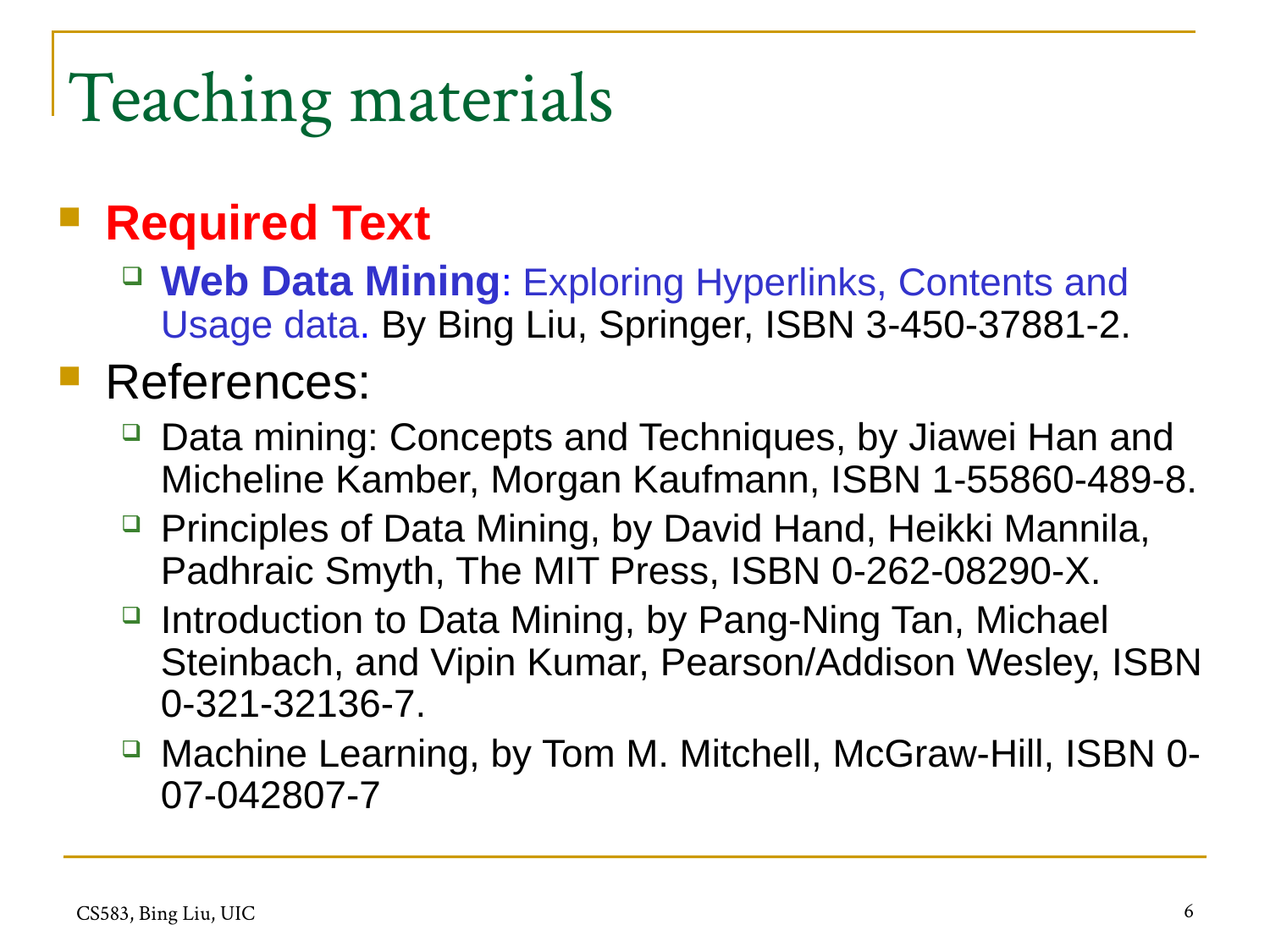

# Teaching materials
Required Text
Web Data Mining: Exploring Hyperlinks, Contents and Usage data. By Bing Liu, Springer, ISBN 3-450-37881-2.
References:
Data mining: Concepts and Techniques, by Jiawei Han and Micheline Kamber, Morgan Kaufmann, ISBN 1-55860-489-8.
Principles of Data Mining, by David Hand, Heikki Mannila, Padhraic Smyth, The MIT Press, ISBN 0-262-08290-X.
Introduction to Data Mining, by Pang-Ning Tan, Michael Steinbach, and Vipin Kumar, Pearson/Addison Wesley, ISBN 0-321-32136-7.
Machine Learning, by Tom M. Mitchell, McGraw-Hill, ISBN 0-07-042807-7
6
CS583, Bing Liu, UIC